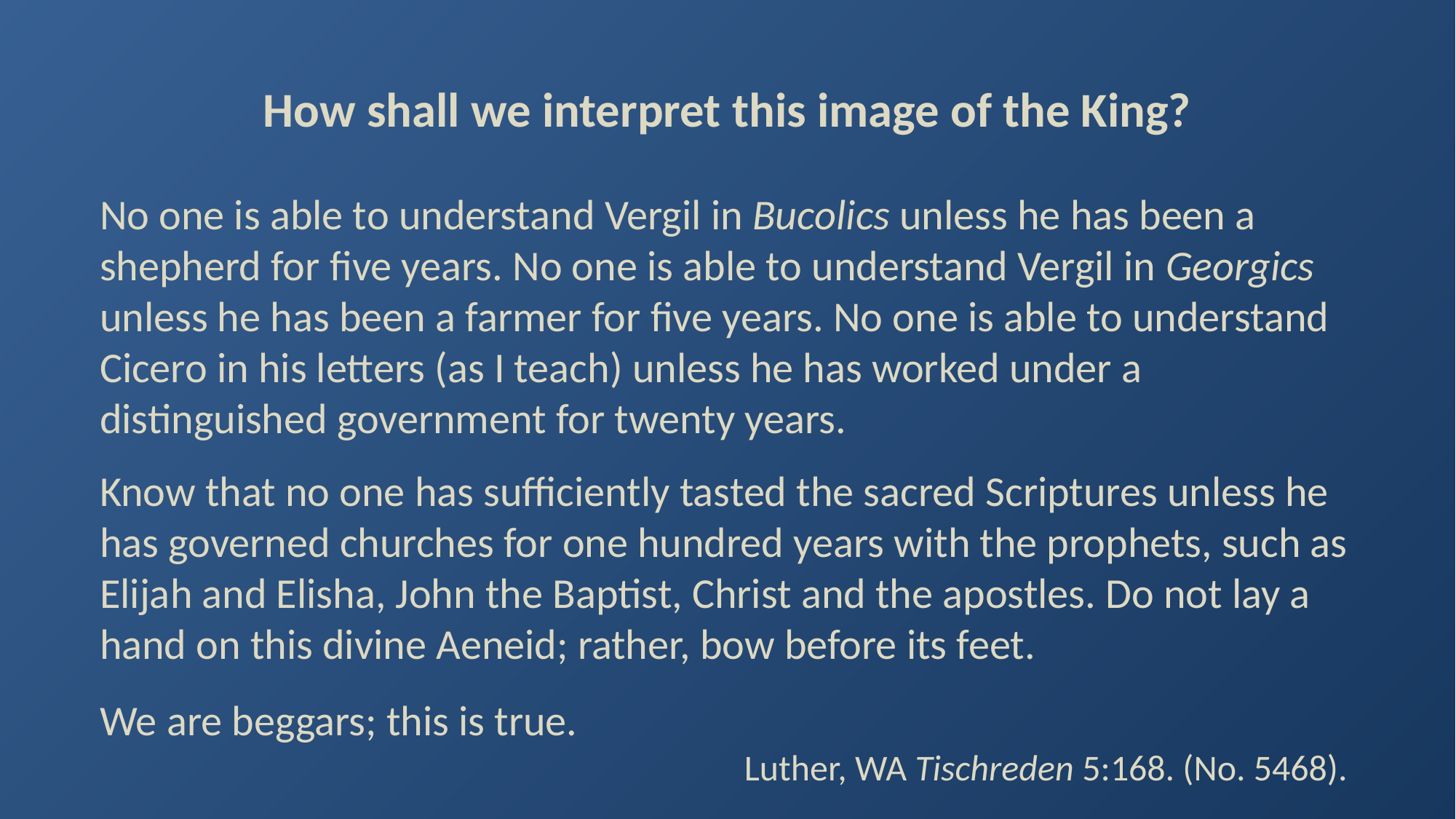

How shall we interpret this image of the King?

No one is able to understand Vergil in Bucolics unless he has been a shepherd for five years. No one is able to understand Vergil in Georgics unless he has been a farmer for five years. No one is able to understand Cicero in his letters (as I teach) unless he has worked under a distinguished government for twenty years.

Know that no one has sufficiently tasted the sacred Scriptures unless he has governed churches for one hundred years with the prophets, such as Elijah and Elisha, John the Baptist, Christ and the apostles. Do not lay a hand on this divine Aeneid; rather, bow before its feet.

We are beggars; this is true.
Luther, WA Tischreden 5:168. (No. 5468).